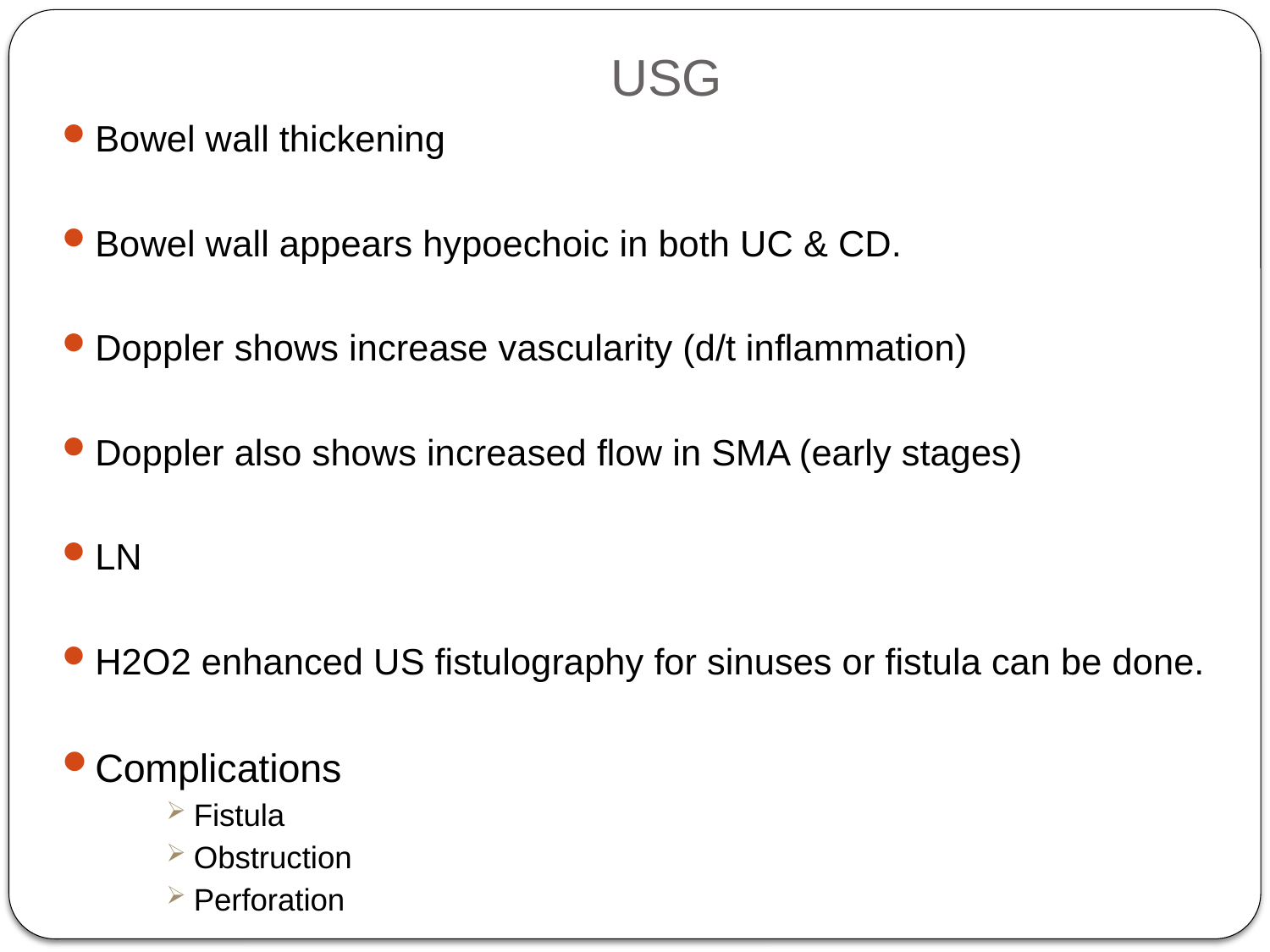

# USG
Bowel wall thickening

Bowel wall appears hypoechoic in both UC & CD.

Doppler shows increase vascularity (d/t inflammation)

Doppler also shows increased flow in SMA (early stages)

LN

H2O2 enhanced US fistulography for sinuses or fistula can be done.

Complications
Fistula
Obstruction
Perforation